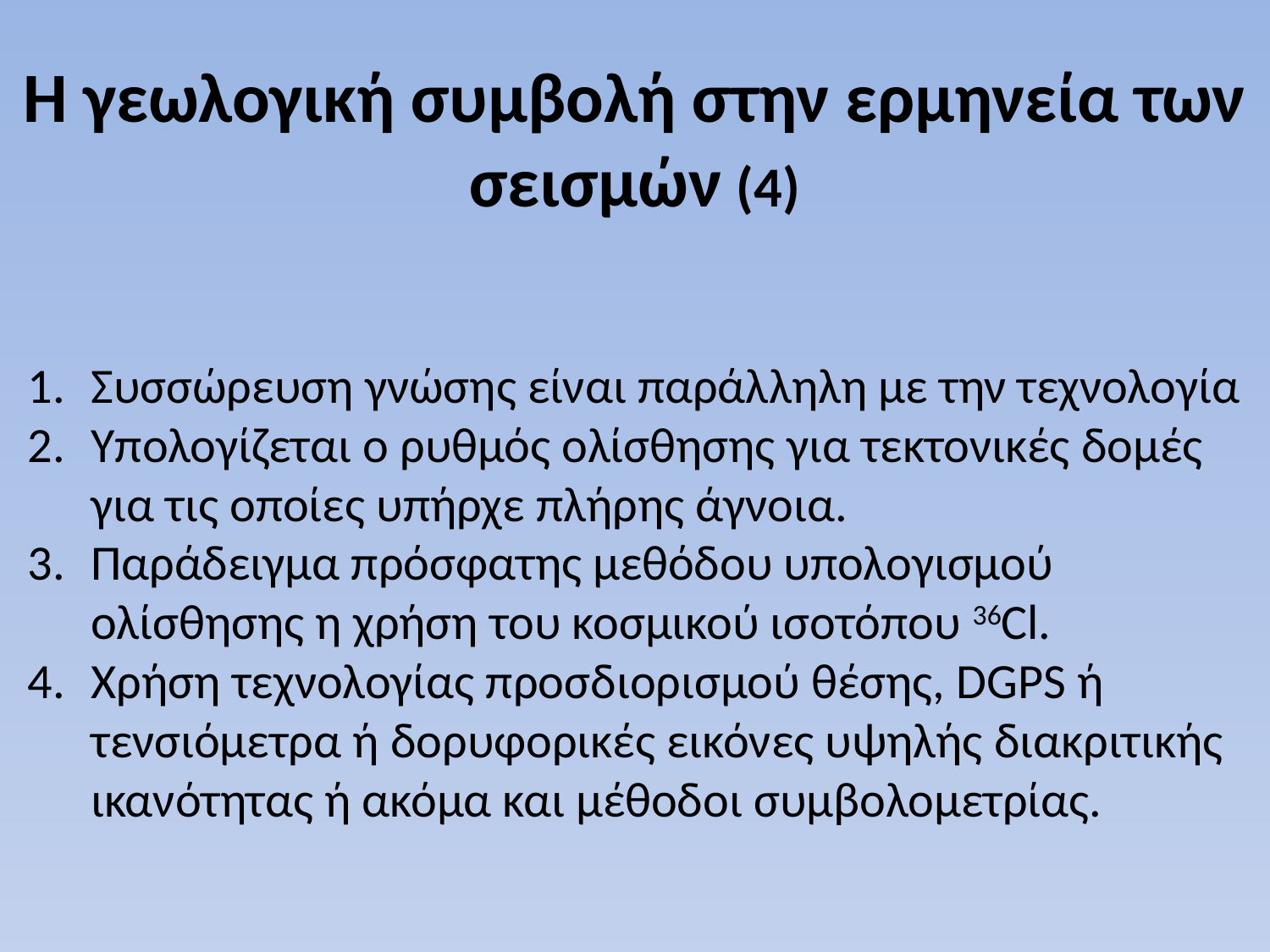

# Η γεωλογική συμβολή στην ερμηνεία των σεισμών (4)
Συσσώρευση γνώσης είναι παράλληλη με την τεχνολογία
Υπολογίζεται ο ρυθμός ολίσθησης για τεκτονικές δομές για τις οποίες υπήρχε πλήρης άγνοια.
Παράδειγμα πρόσφατης μεθόδου υπολογισμού ολίσθησης η χρήση του κοσμικού ισοτόπου 36Cl.
Χρήση τεχνολογίας προσδιορισμού θέσης, DGPS ή τενσιόμετρα ή δορυφορικές εικόνες υψηλής διακριτικής ικανότητας ή ακόμα και μέθοδοι συμβολομετρίας.